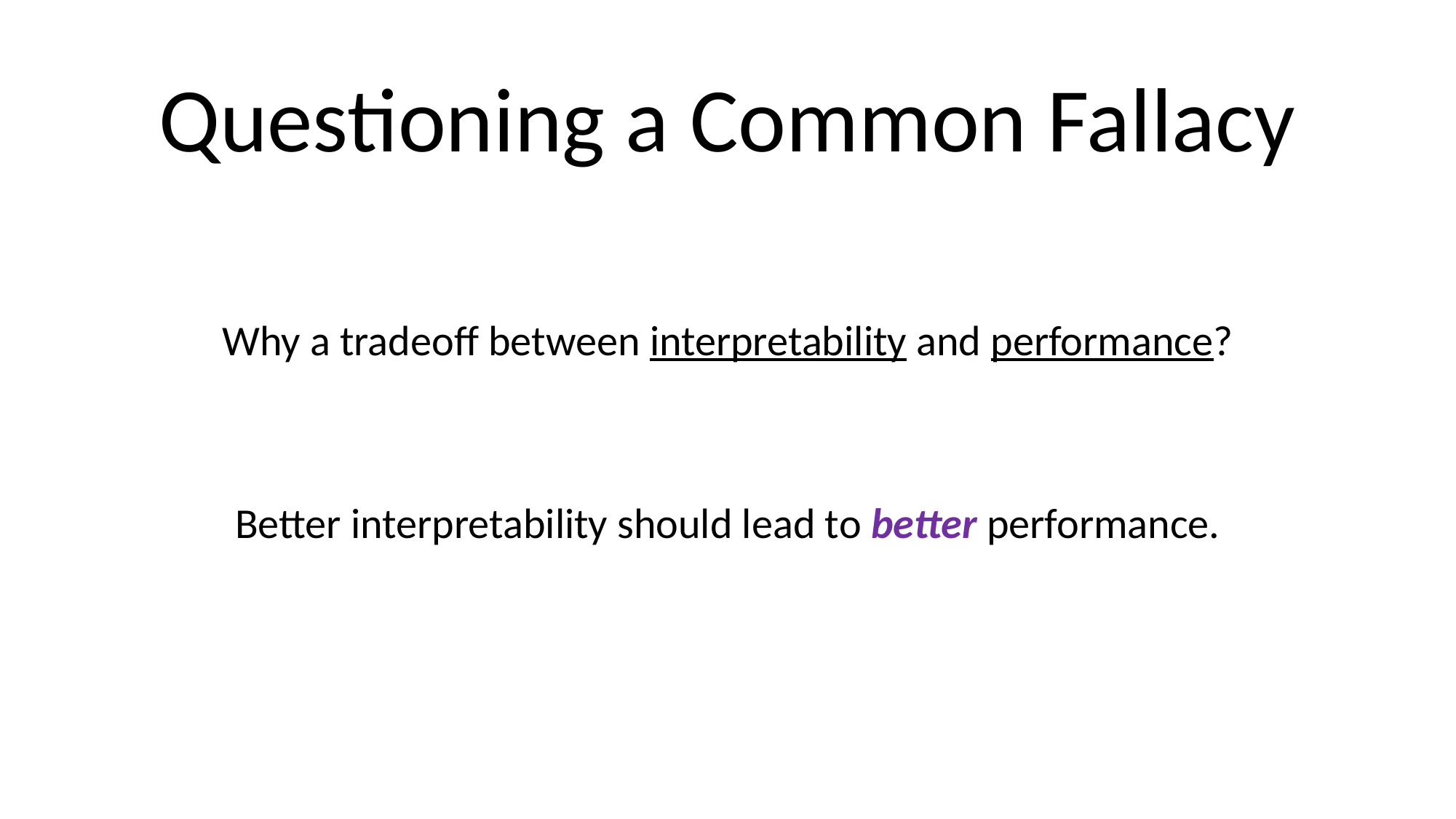

# Questioning a Common Fallacy
Why a tradeoff between interpretability and performance?

Better interpretability should lead to better performance.